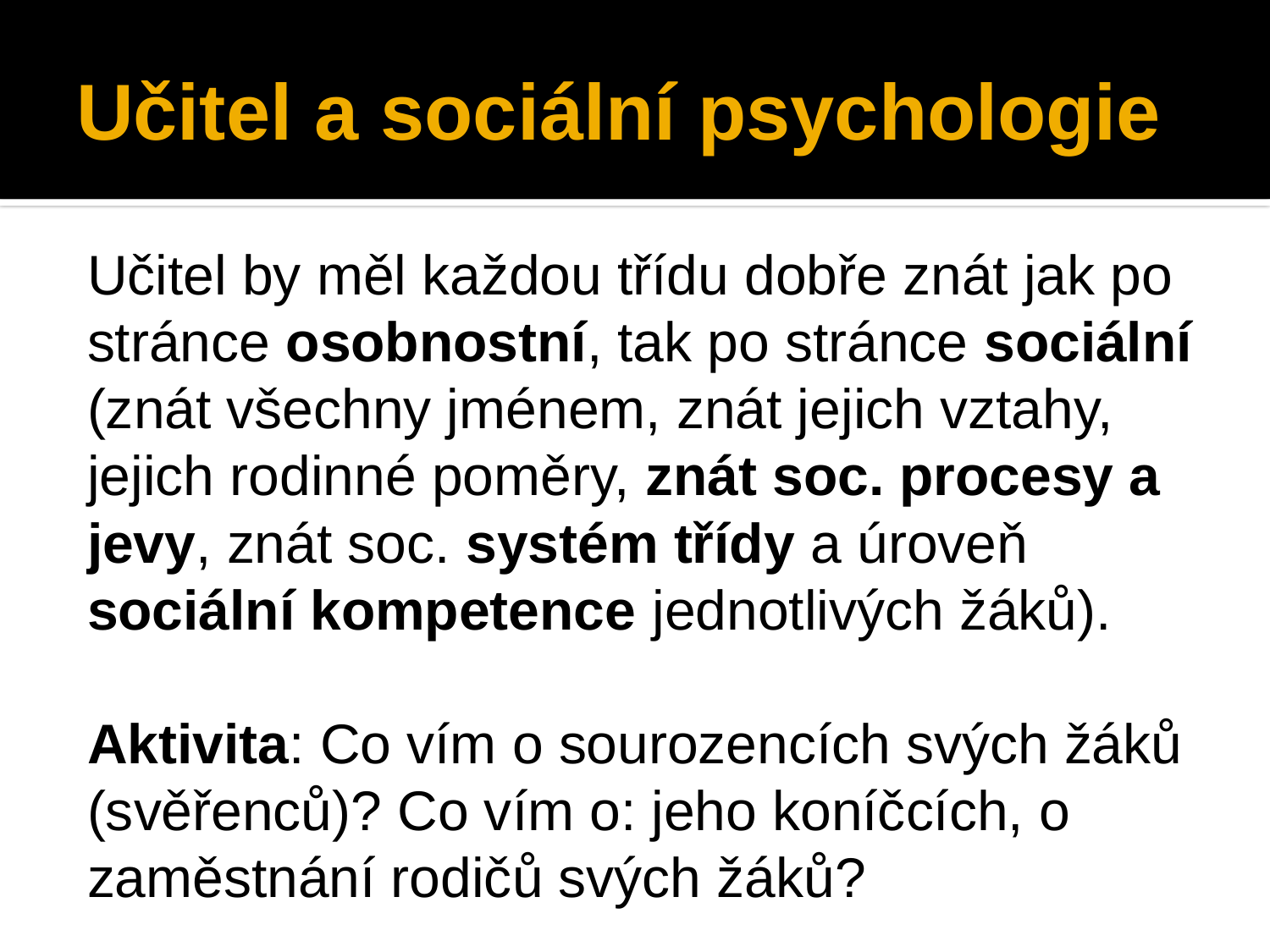

# Učitel a sociální psychologie
Učitel by měl každou třídu dobře znát jak po stránce osobnostní, tak po stránce sociální (znát všechny jménem, znát jejich vztahy, jejich rodinné poměry, znát soc. procesy a jevy, znát soc. systém třídy a úroveň sociální kompetence jednotlivých žáků).

Aktivita: Co vím o sourozencích svých žáků (svěřenců)? Co vím o: jeho koníčcích, o zaměstnání rodičů svých žáků?